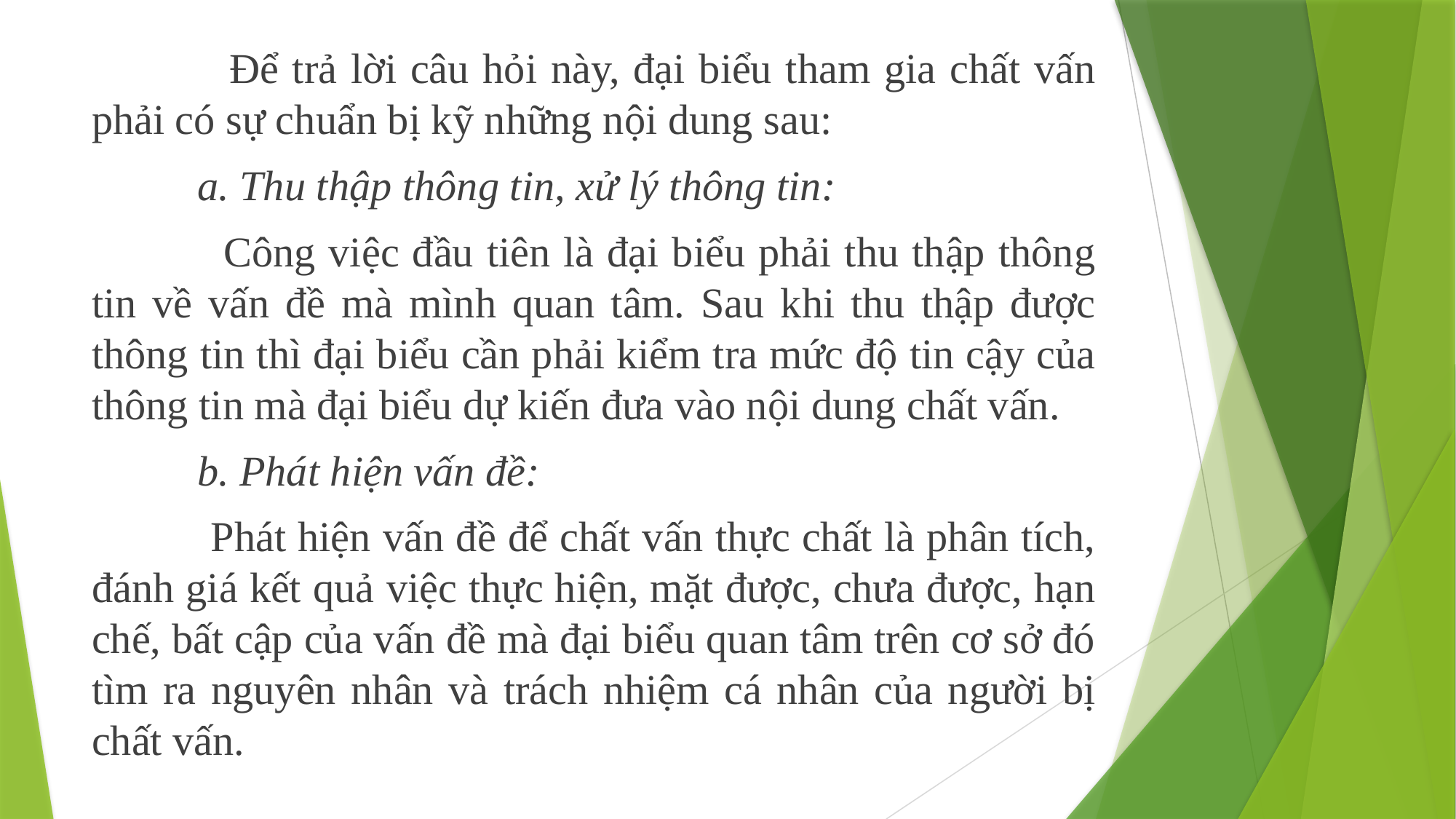

Để trả lời câu hỏi này, đại biểu tham gia chất vấn phải có sự chuẩn bị kỹ những nội dung sau:
          a. Thu thập thông tin, xử lý thông tin:
          Công việc đầu tiên là đại biểu phải thu thập thông tin về vấn đề mà mình quan tâm. Sau khi thu thập được thông tin thì đại biểu cần phải kiểm tra mức độ tin cậy của thông tin mà đại biểu dự kiến đưa vào nội dung chất vấn.
          b. Phát hiện vấn đề:
          Phát hiện vấn đề để chất vấn thực chất là phân tích, đánh giá kết quả việc thực hiện, mặt được, chưa được, hạn chế, bất cập của vấn đề mà đại biểu quan tâm trên cơ sở đó tìm ra nguyên nhân và trách nhiệm cá nhân của người bị chất vấn.